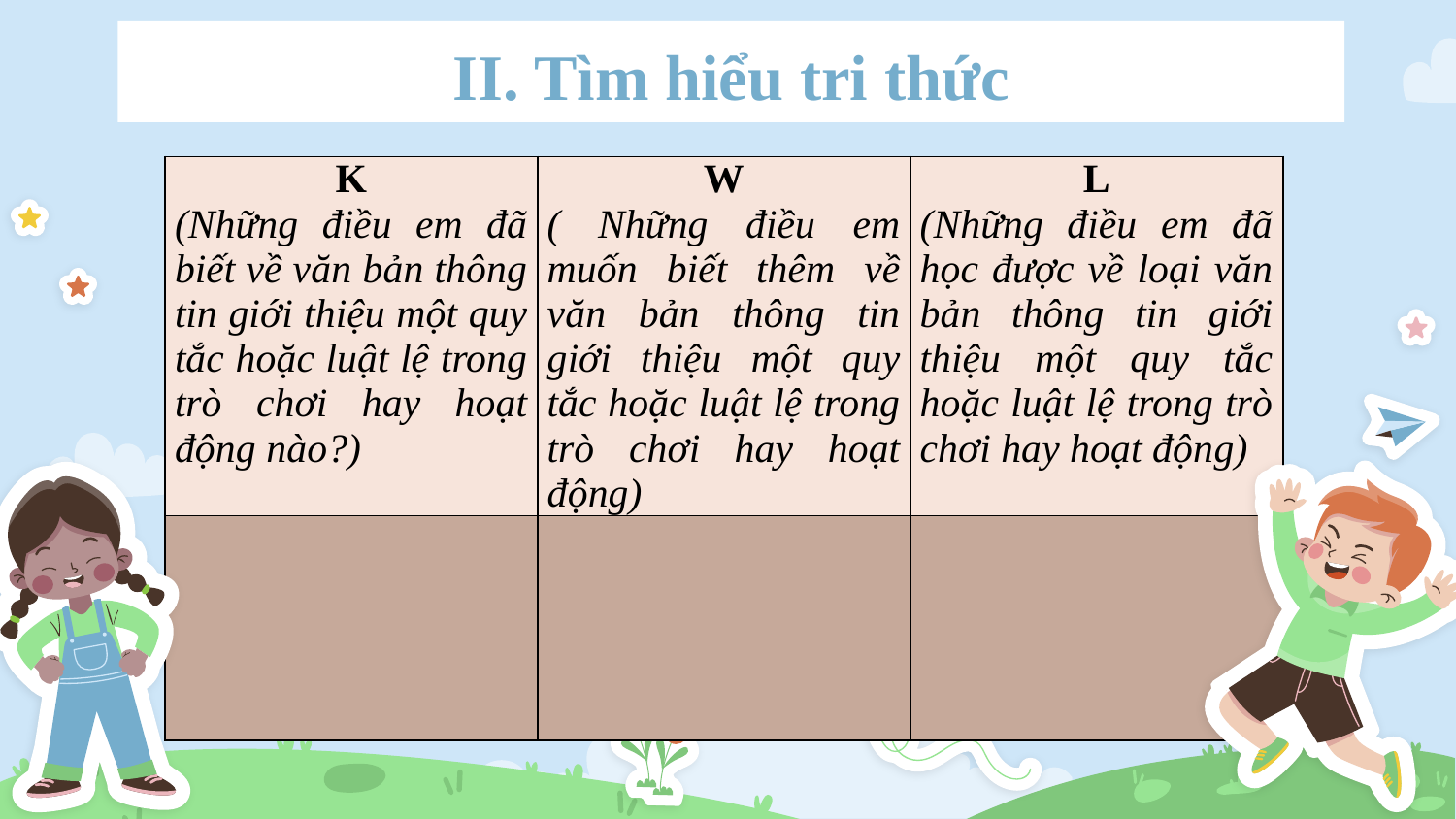

II. Tìm hiểu tri thức
| K (Những điều em đã biết về văn bản thông tin giới thiệu một quy tắc hoặc luật lệ trong trò chơi hay hoạt động nào?) | W ( Những điều em muốn biết thêm về văn bản thông tin giới thiệu một quy tắc hoặc luật lệ trong trò chơi hay hoạt động) | L (Những điều em đã học được về loại văn bản thông tin giới thiệu một quy tắc hoặc luật lệ trong trò chơi hay hoạt động) |
| --- | --- | --- |
|  |  |  |